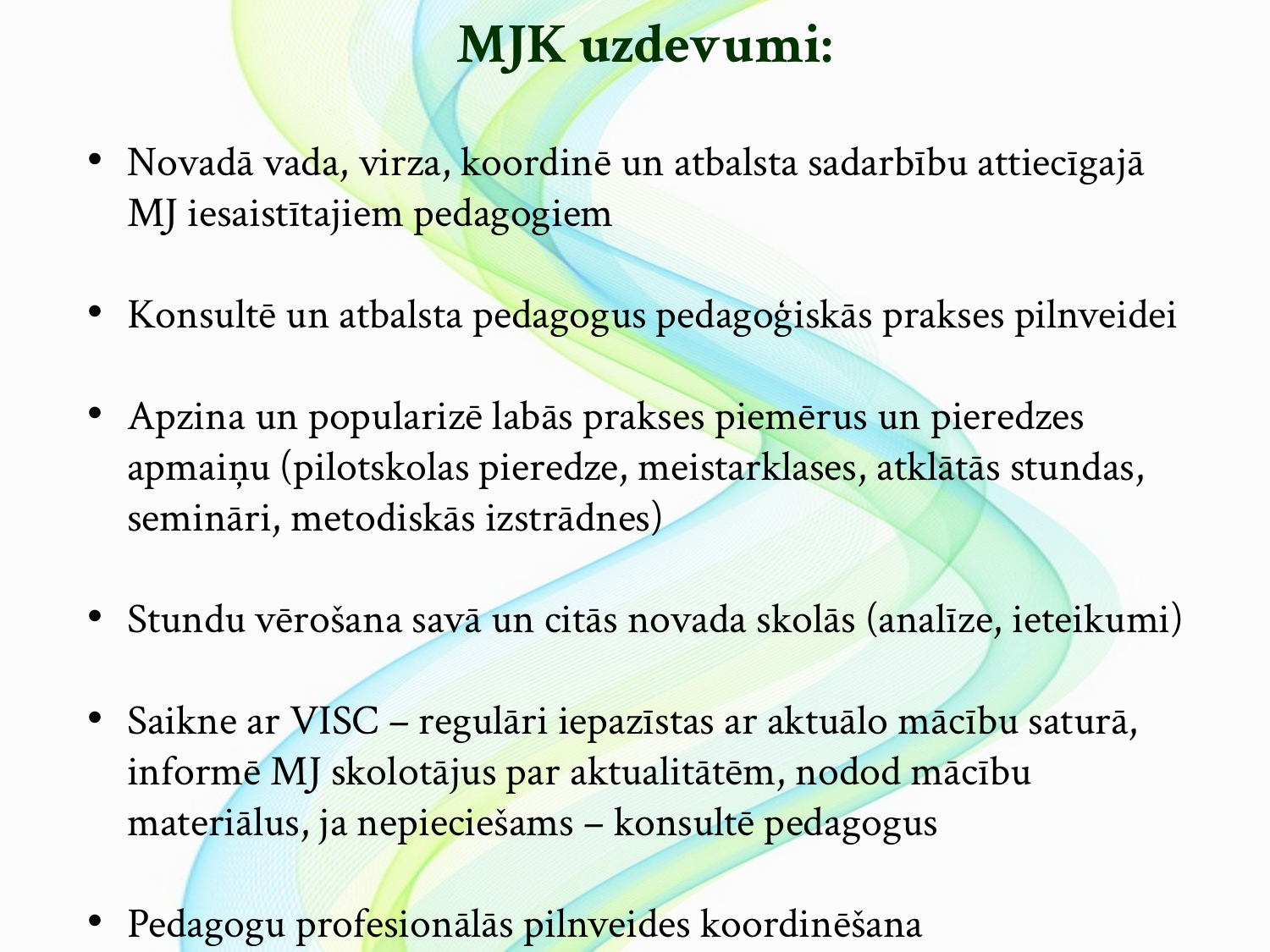

MJK uzdevumi:

Novadā vada, virza, koordinē un atbalsta sadarbību attiecīgajā MJ iesaistītajiem pedagogiem

Konsultē un atbalsta pedagogus pedagoģiskās prakses pilnveidei

Apzina un popularizē labās prakses piemērus un pieredzes apmaiņu (pilotskolas pieredze, meistarklases, atklātās stundas, semināri, metodiskās izstrādnes)

Stundu vērošana savā un citās novada skolās (analīze, ieteikumi)

Saikne ar VISC – regulāri iepazīstas ar aktuālo mācību saturā, informē MJ skolotājus par aktualitātēm, nodod mācību materiālus, ja nepieciešams – konsultē pedagogus

Pedagogu profesionālās pilnveides koordinēšana